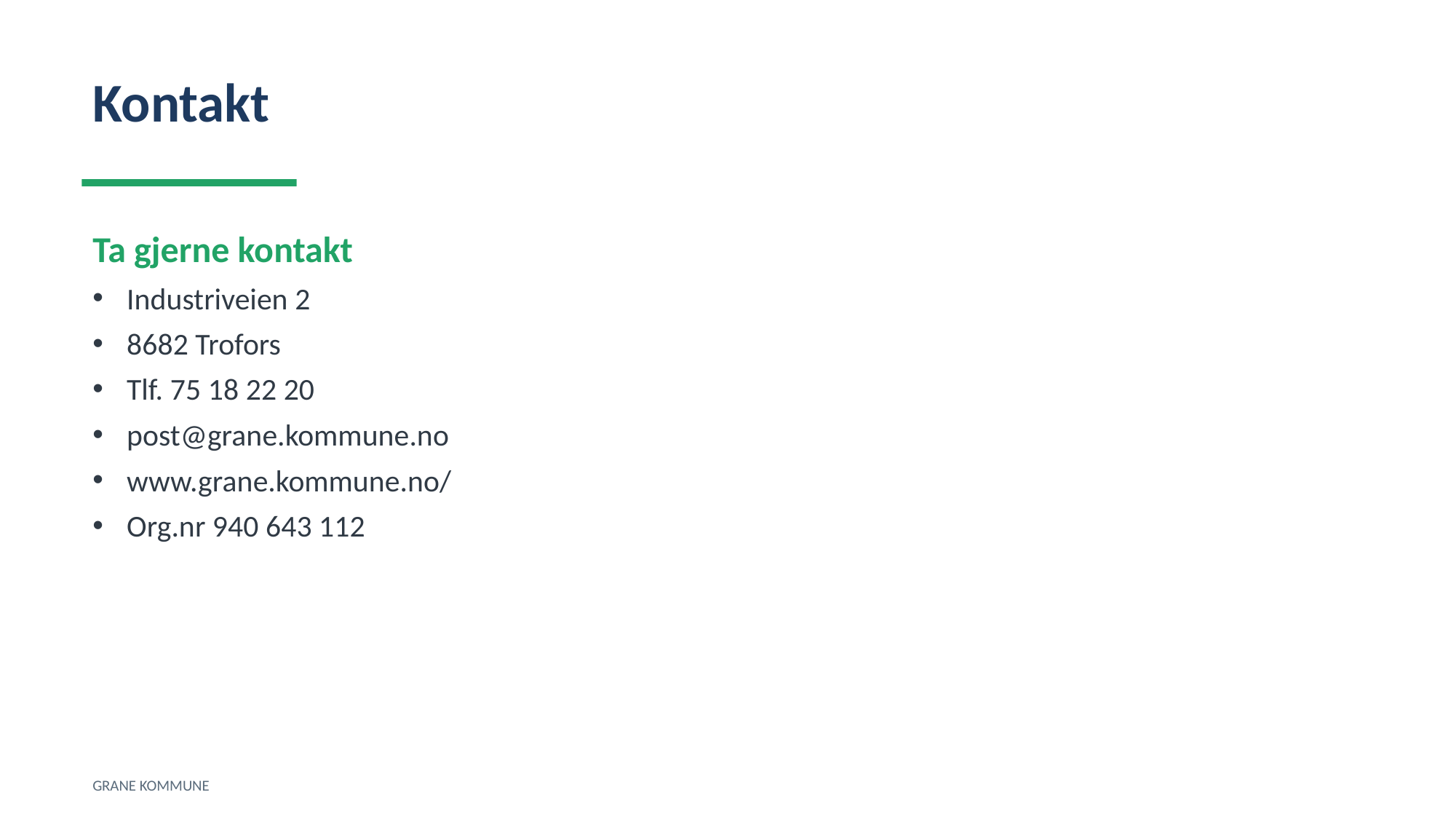

Kontakt

Ta gjerne kontakt
Industriveien 2
8682 Trofors
Tlf. 75 18 22 20
post@grane.kommune.no
www.grane.kommune.no/
Org.nr 940 643 112
GRANE KOMMUNE